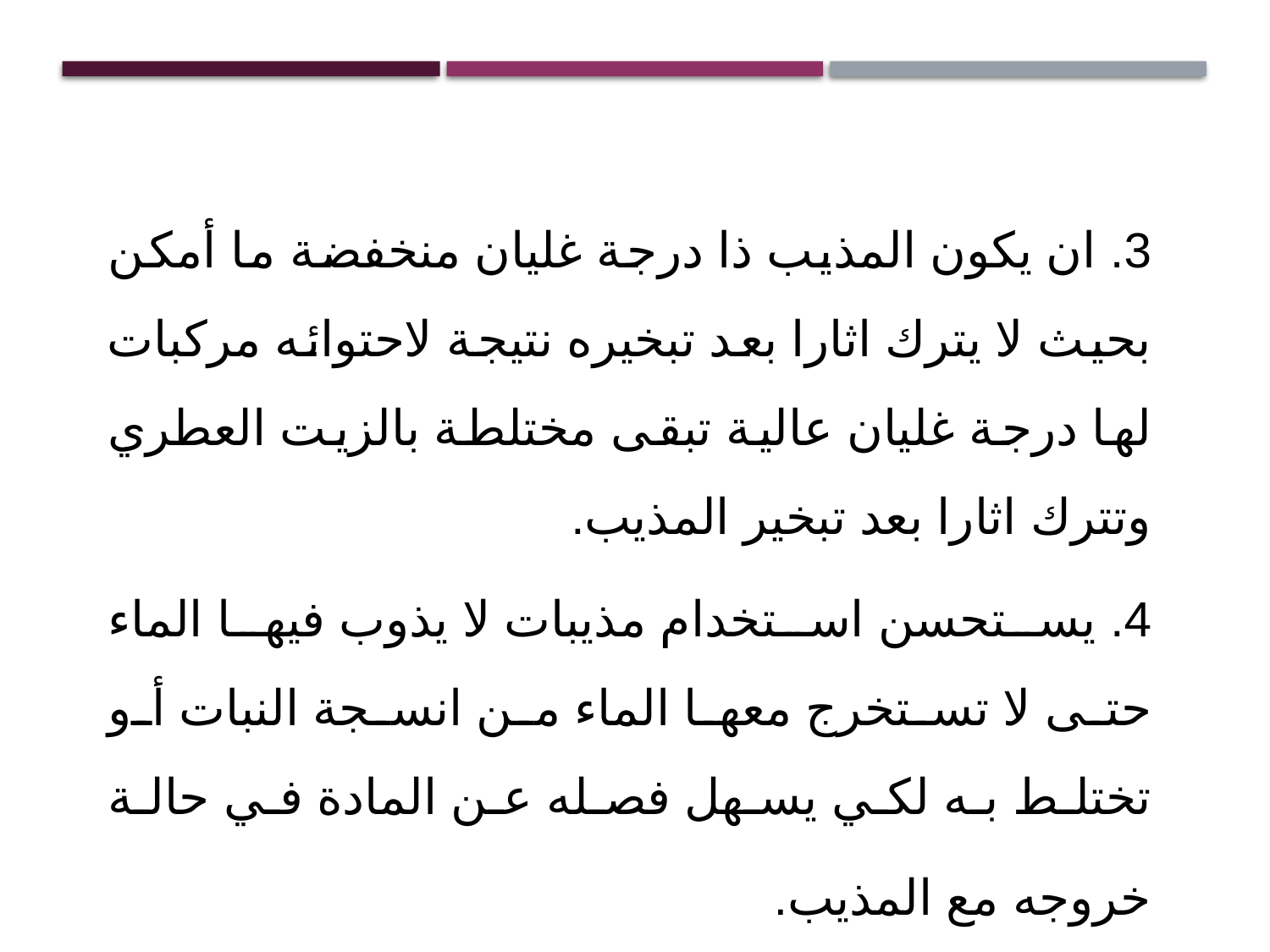

3. ان يكون المذيب ذا درجة غليان منخفضة ما أمكن بحيث لا يترك اثارا بعد تبخيره نتيجة لاحتوائه مركبات لها درجة غليان عالية تبقى مختلطة بالزيت العطري وتترك اثارا بعد تبخير المذيب.
4. يستحسن استخدام مذيبات لا يذوب فيها الماء حتى لا تستخرج معها الماء من انسجة النبات أو تختلط به لكي يسهل فصله عن المادة في حالة خروجه مع المذيب.